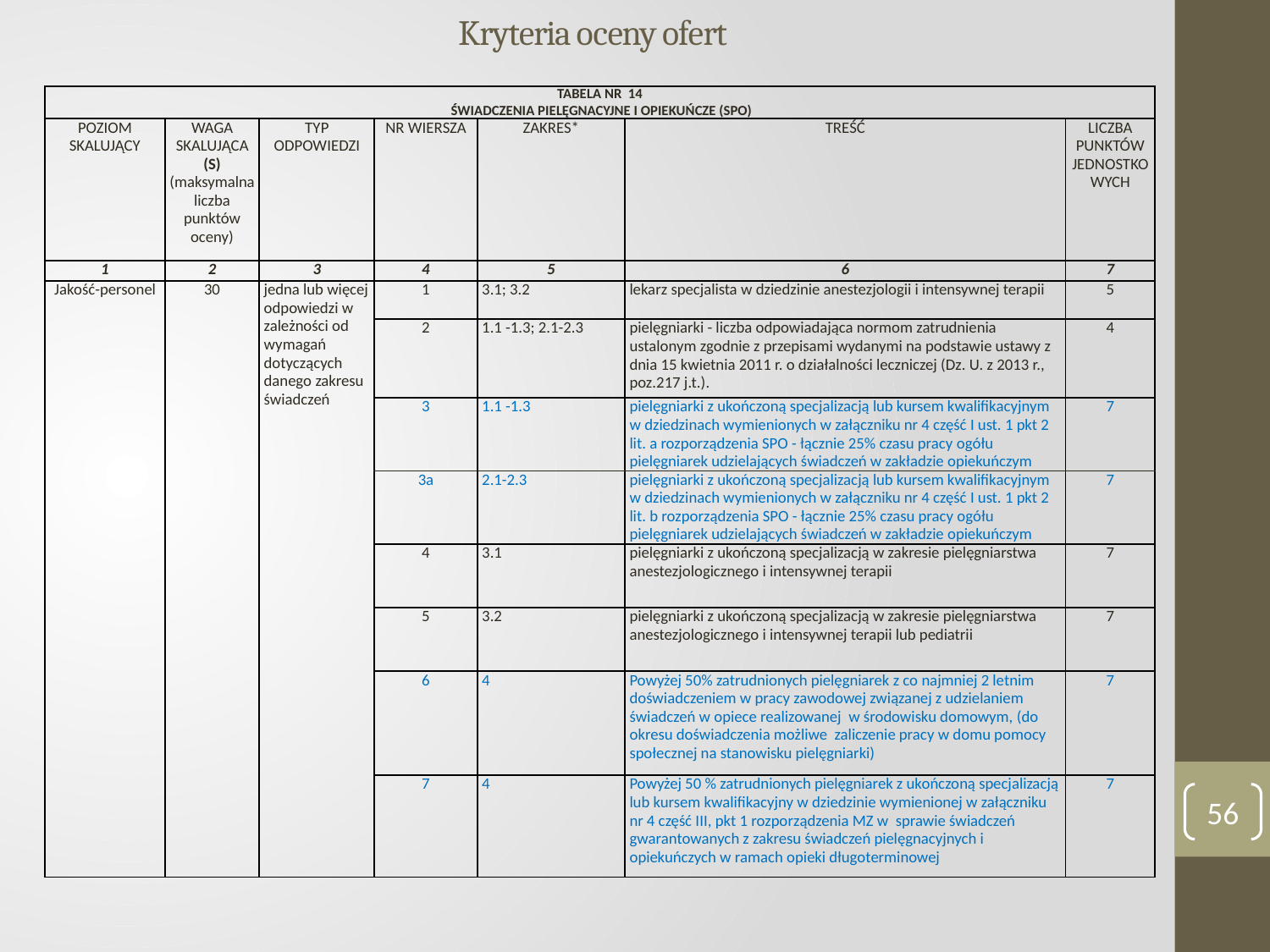

# Kryteria oceny ofert
| TABELA NR 14 ŚWIADCZENIA PIELĘGNACYJNE I OPIEKUŃCZE (SPO) |  |  |  |  |  |  |
| --- | --- | --- | --- | --- | --- | --- |
| POZIOM SKALUJĄCY | WAGA SKALUJĄCA (S) (maksymalna liczba punktów oceny) | TYP ODPOWIEDZI | NR WIERSZA | ZAKRES\* | TREŚĆ | LICZBA PUNKTÓW JEDNOSTKOWYCH |
| 1 | 2 | 3 | 4 | 5 | 6 | 7 |
| Jakość-personel | 30 | jedna lub więcej odpowiedzi w zależności od wymagań dotyczących danego zakresu świadczeń | 1 | 3.1; 3.2 | lekarz specjalista w dziedzinie anestezjologii i intensywnej terapii | 5 |
|  |  |  | 2 | 1.1 -1.3; 2.1-2.3 | pielęgniarki - liczba odpowiadająca normom zatrudnienia ustalonym zgodnie z przepisami wydanymi na podstawie ustawy z dnia 15 kwietnia 2011 r. o działalności leczniczej (Dz. U. z 2013 r., poz.217 j.t.). | 4 |
|  |  |  | 3 | 1.1 -1.3 | pielęgniarki z ukończoną specjalizacją lub kursem kwalifikacyjnym w dziedzinach wymienionych w załączniku nr 4 część I ust. 1 pkt 2 lit. a rozporządzenia SPO - łącznie 25% czasu pracy ogółu pielęgniarek udzielających świadczeń w zakładzie opiekuńczym | 7 |
|  |  |  | 3a | 2.1-2.3 | pielęgniarki z ukończoną specjalizacją lub kursem kwalifikacyjnym w dziedzinach wymienionych w załączniku nr 4 część I ust. 1 pkt 2 lit. b rozporządzenia SPO - łącznie 25% czasu pracy ogółu pielęgniarek udzielających świadczeń w zakładzie opiekuńczym | 7 |
|  |  |  | 4 | 3.1 | pielęgniarki z ukończoną specjalizacją w zakresie pielęgniarstwa anestezjologicznego i intensywnej terapii | 7 |
|  |  |  | 5 | 3.2 | pielęgniarki z ukończoną specjalizacją w zakresie pielęgniarstwa anestezjologicznego i intensywnej terapii lub pediatrii | 7 |
|  |  |  | 6 | 4 | Powyżej 50% zatrudnionych pielęgniarek z co najmniej 2 letnim doświadczeniem w pracy zawodowej związanej z udzielaniem świadczeń w opiece realizowanej w środowisku domowym, (do okresu doświadczenia możliwe zaliczenie pracy w domu pomocy społecznej na stanowisku pielęgniarki) | 7 |
|  |  |  | 7 | 4 | Powyżej 50 % zatrudnionych pielęgniarek z ukończoną specjalizacją lub kursem kwalifikacyjny w dziedzinie wymienionej w załączniku nr 4 część III, pkt 1 rozporządzenia MZ w sprawie świadczeń gwarantowanych z zakresu świadczeń pielęgnacyjnych i opiekuńczych w ramach opieki długoterminowej | 7 |
56